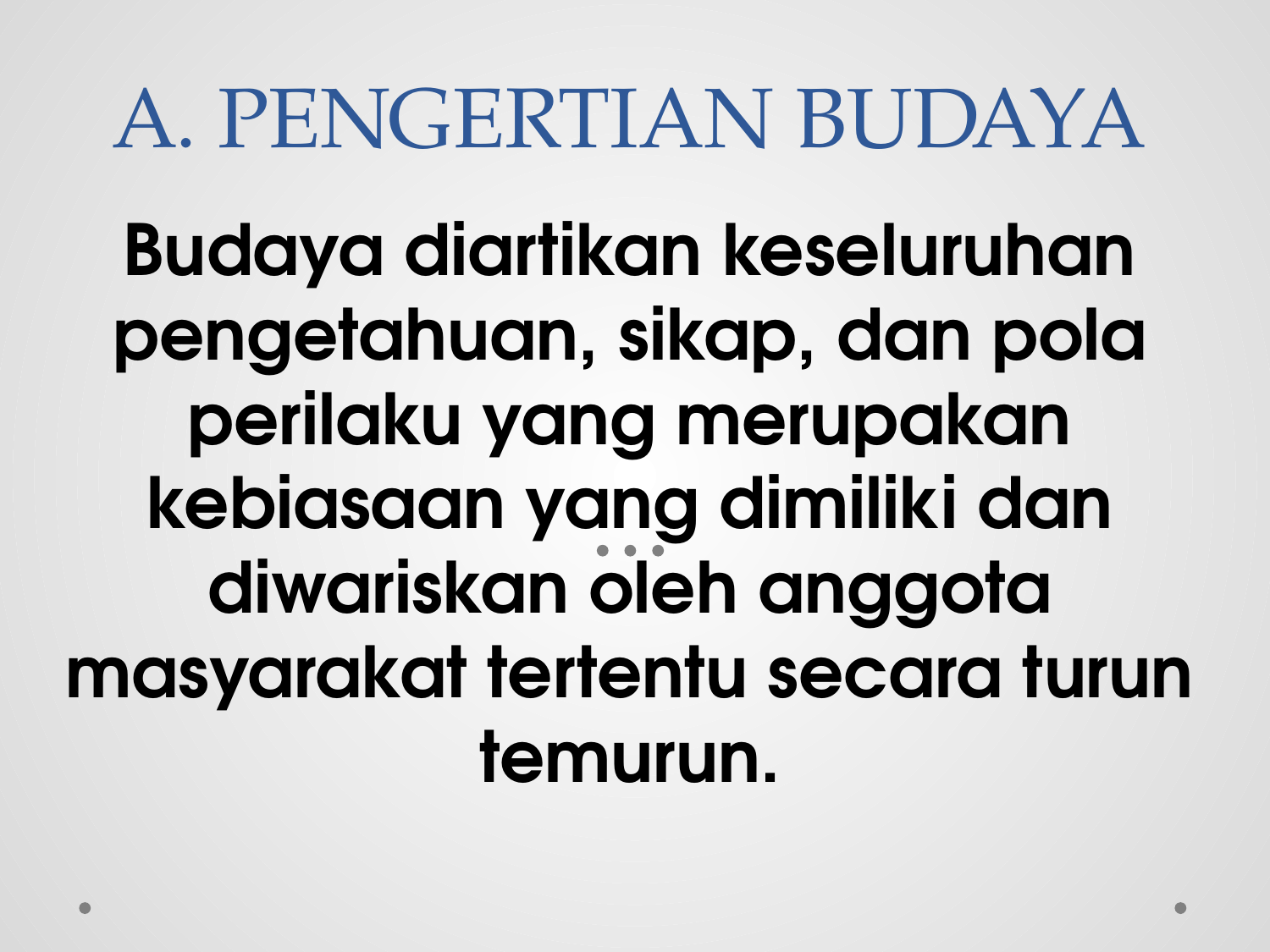

# A. PENGERTIAN BUDAYA
Budaya diartikan keseluruhan pengetahuan, sikap, dan pola perilaku yang merupakan kebiasaan yang dimiliki dan diwariskan oleh anggota masyarakat tertentu secara turun temurun.